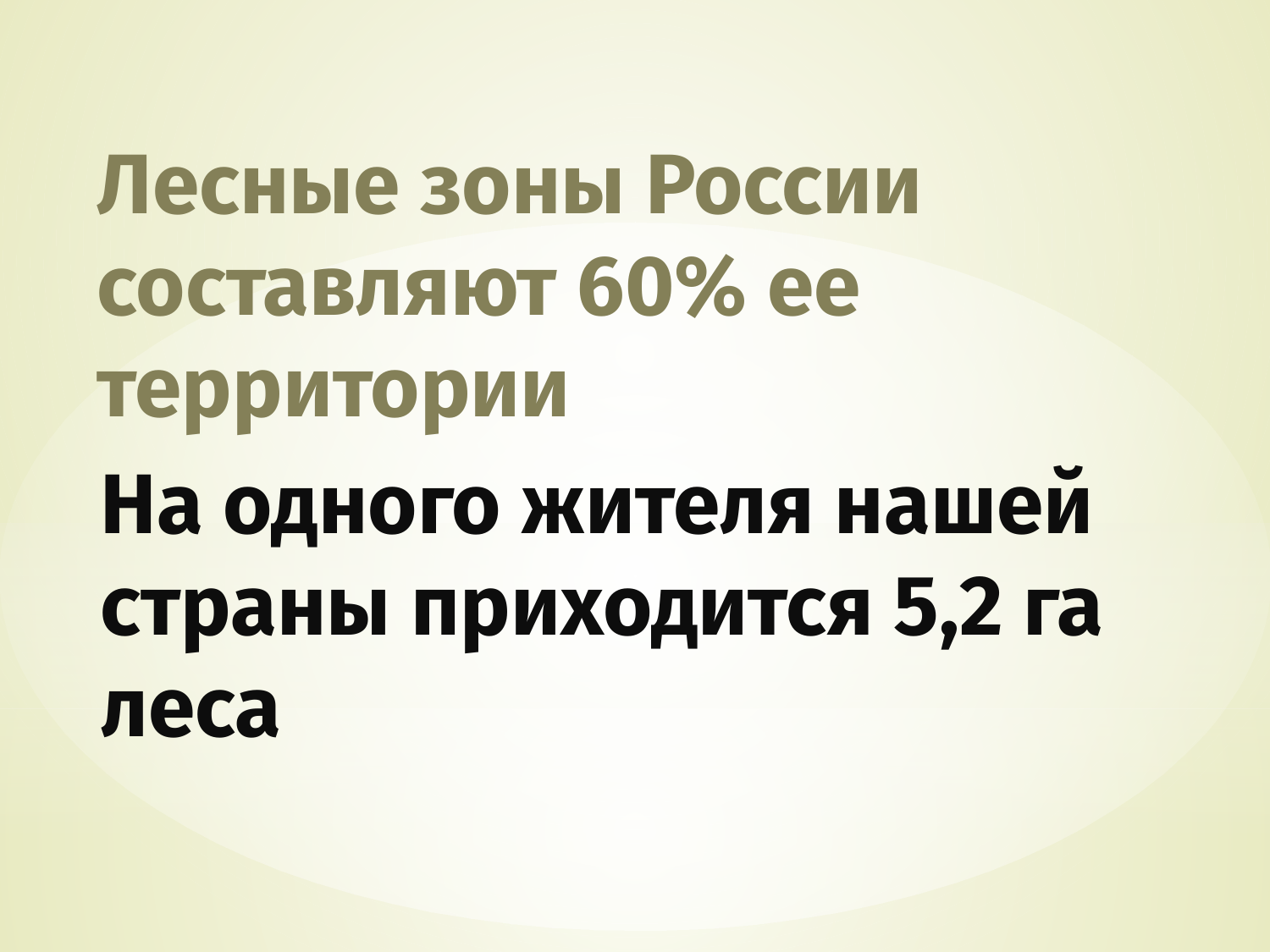

Лесные зоны России составляют 60% ее территории
На одного жителя нашей страны приходится 5,2 га леса